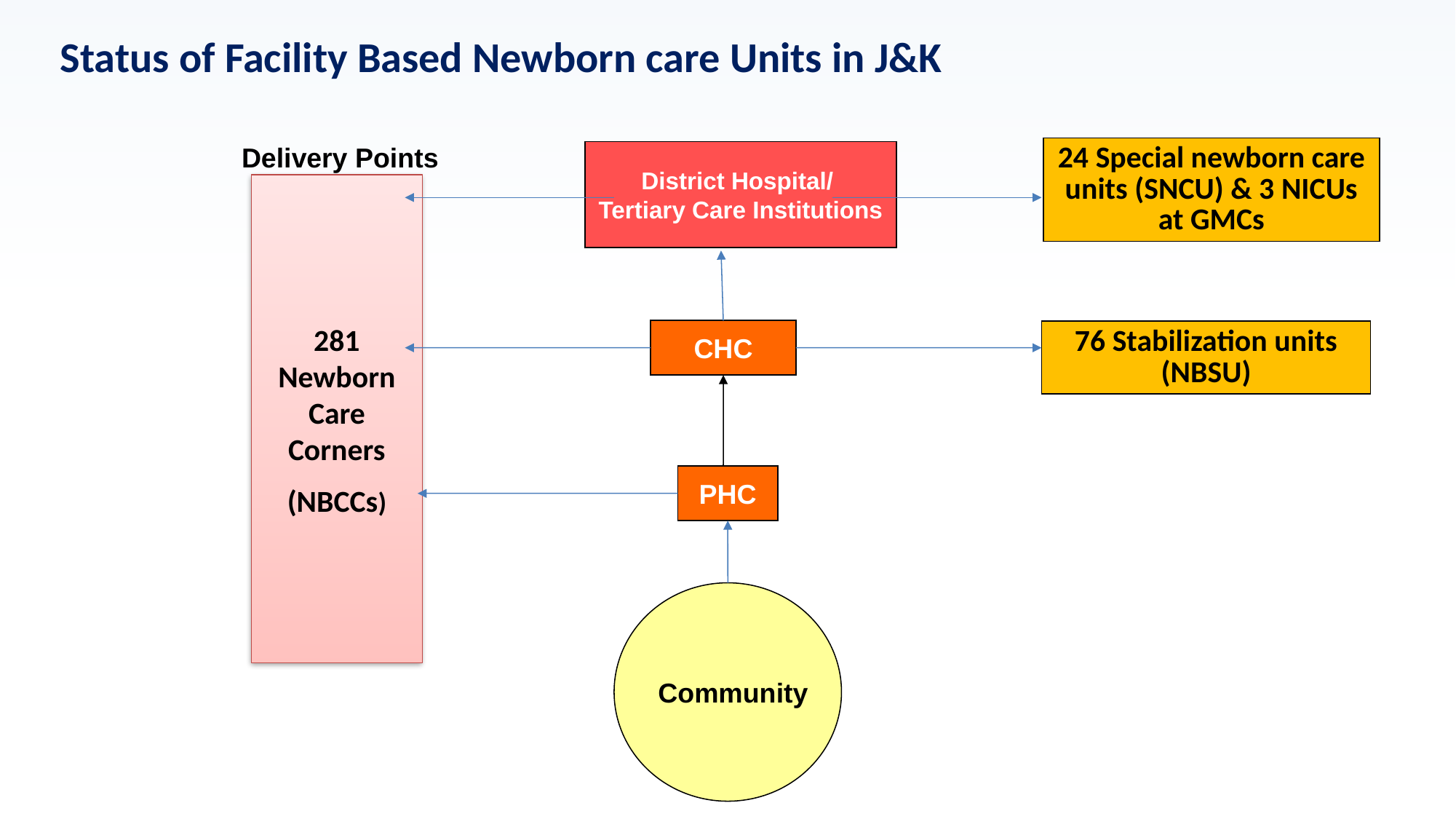

Status of Facility Based Newborn care Units in J&K

 Delivery Points
24 Special newborn care units (SNCU) & 3 NICUs at GMCs
District Hospital/
Tertiary Care Institutions

281 Newborn Care Corners
(NBCCs)

CHC
76 Stabilization units (NBSU)

PHC
Community